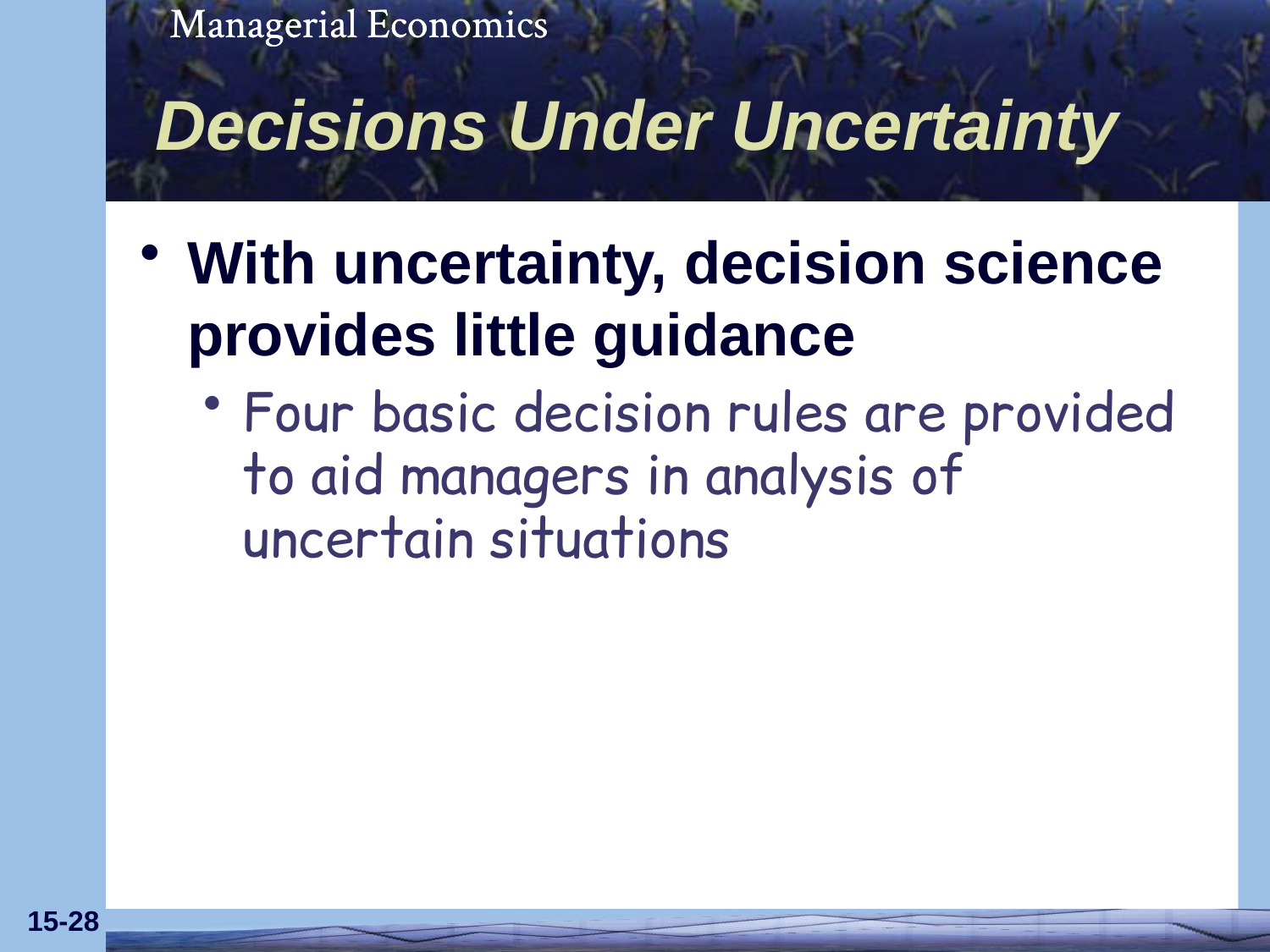

# Decisions Under Uncertainty
With uncertainty, decision science provides little guidance
Four basic decision rules are provided to aid managers in analysis of uncertain situations
15-28